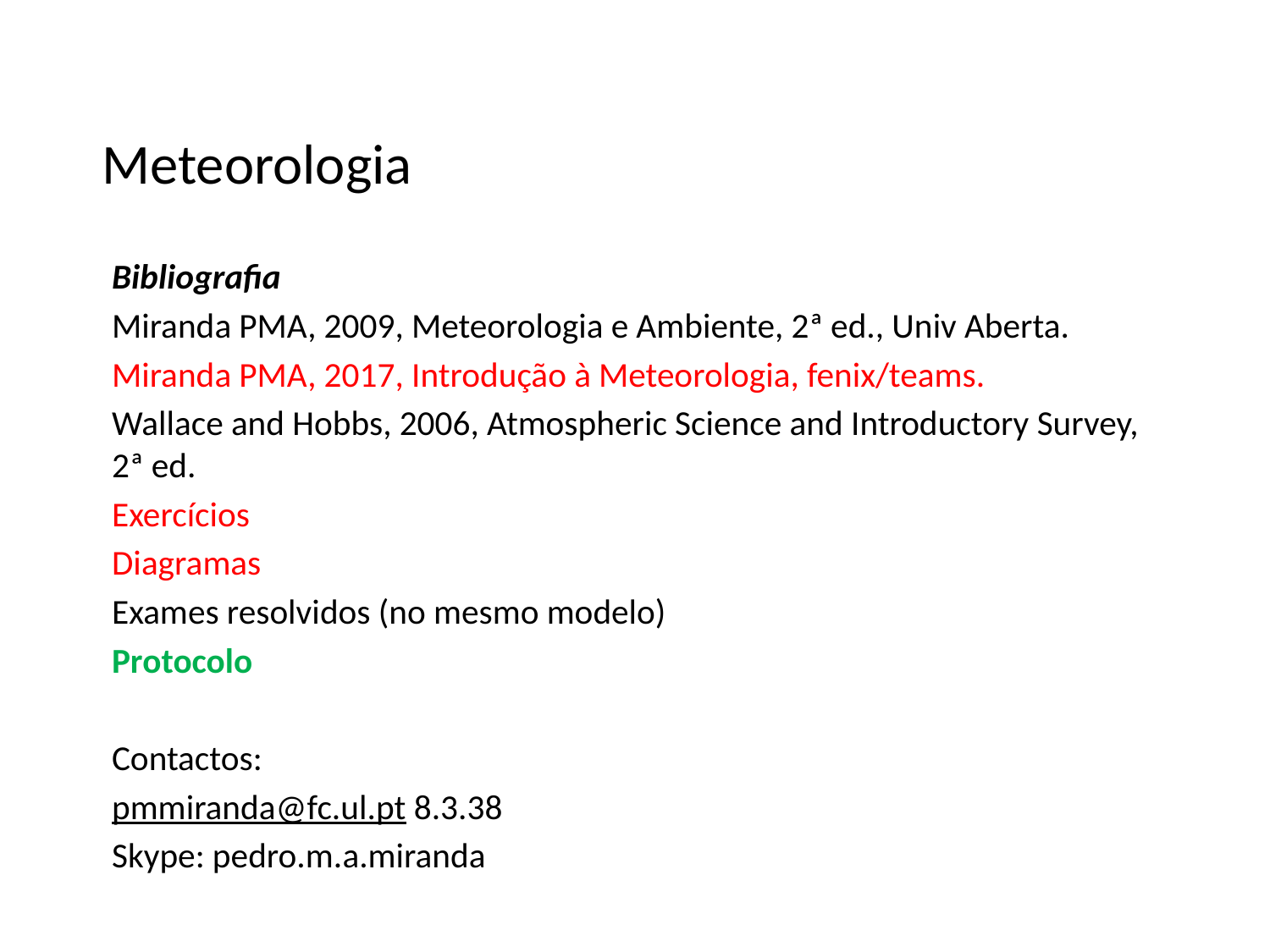

# Meteorologia
Bibliografia
Miranda PMA, 2009, Meteorologia e Ambiente, 2ª ed., Univ Aberta.
Miranda PMA, 2017, Introdução à Meteorologia, fenix/teams.
Wallace and Hobbs, 2006, Atmospheric Science and Introductory Survey, 2ª ed.
Exercícios
Diagramas
Exames resolvidos (no mesmo modelo)
Protocolo

Contactos:
pmmiranda@fc.ul.pt 8.3.38
Skype: pedro.m.a.miranda